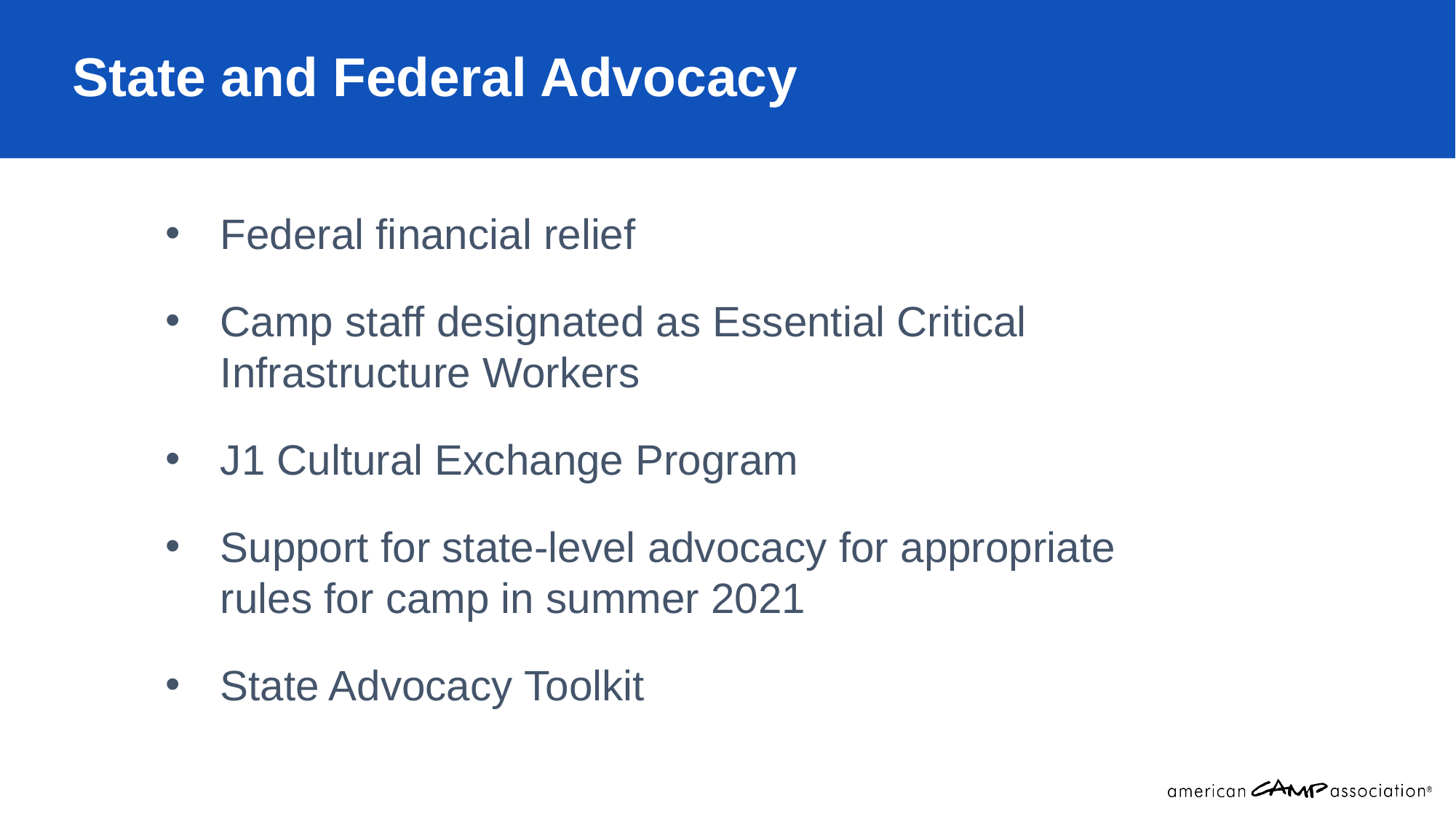

State and Federal Advocacy
Federal financial relief
Camp staff designated as Essential Critical Infrastructure Workers
J1 Cultural Exchange Program
Support for state-level advocacy for appropriate rules for camp in summer 2021
State Advocacy Toolkit